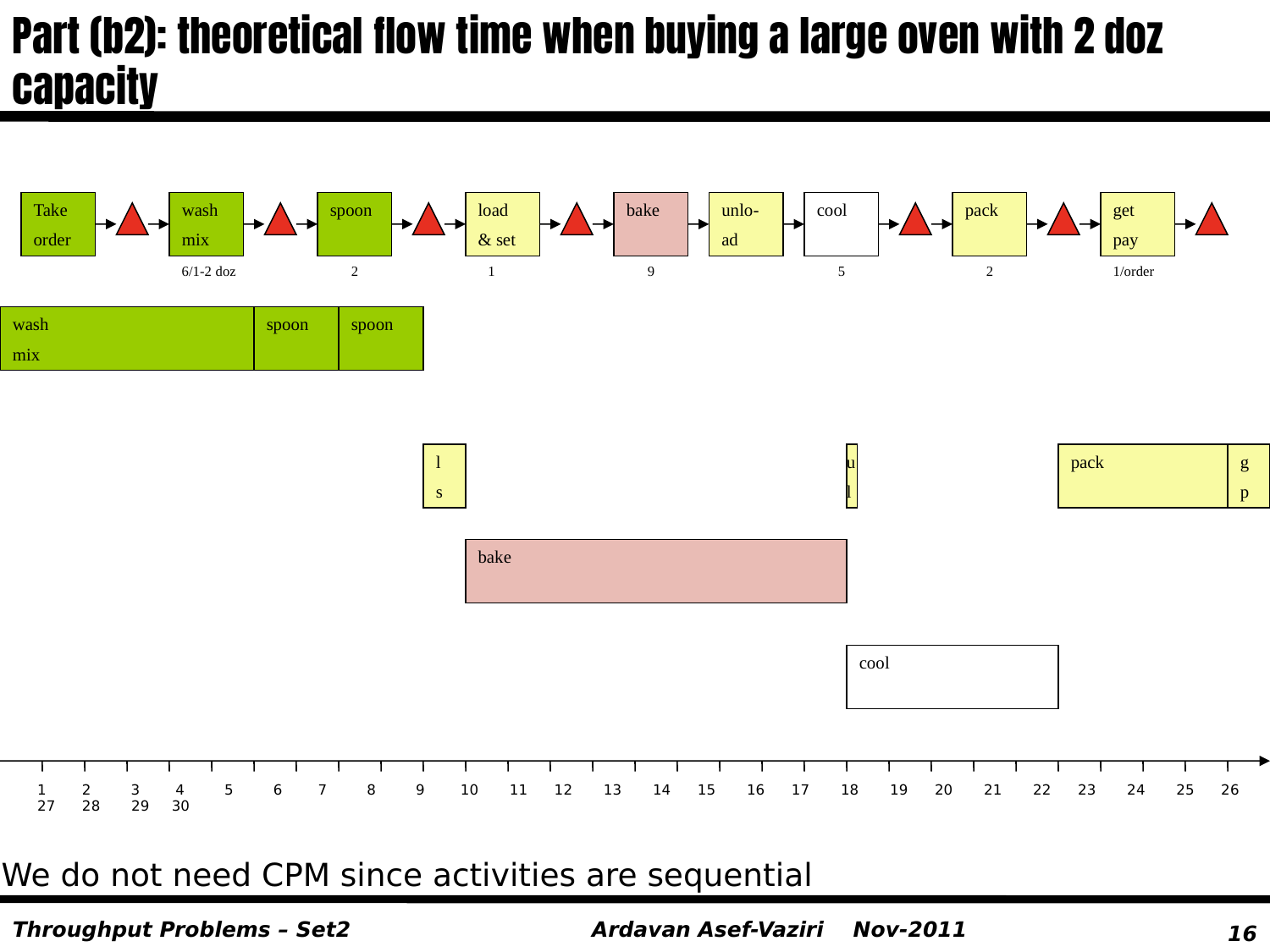

Part (b2): theoretical flow time when buying a large oven with 2 doz capacity
Take
order
wash
mix
spoon

load
& set
bake

unlo-
ad
cool

pack

get
pay

6/1-2 doz
2
1
9
5
2
1/order
wash
mix
spoon

spoon

l
s
u
l
pack

g
p
bake

cool

1        2         3        4         5         6        7         8         9        10       11      12       13       14      15       16      17       18       19      20       21       22      23       24       25      26       27      28       29     30
We do not need CPM since activities are sequential